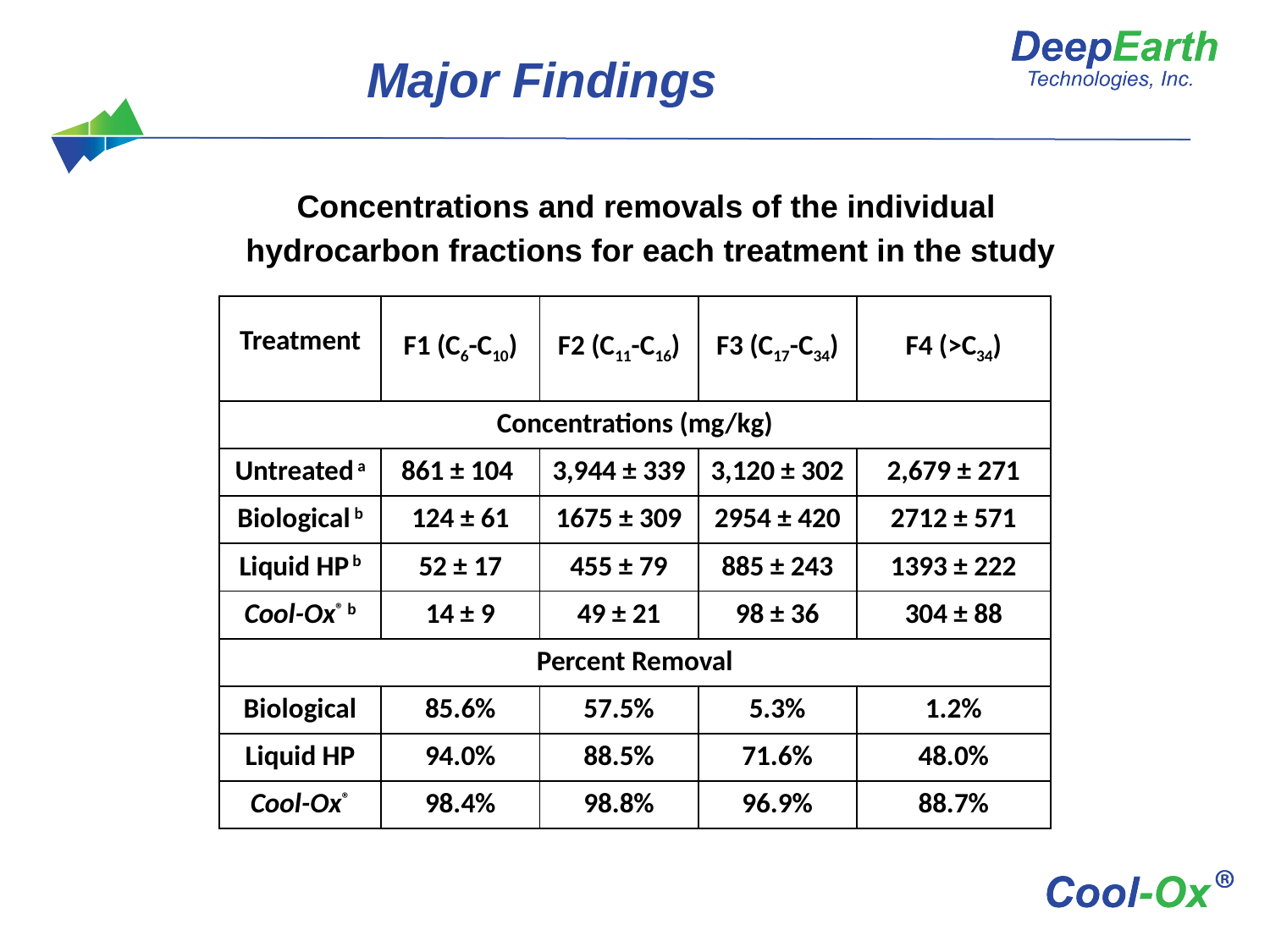

Major Findings
Concentrations and removals of the individual
hydrocarbon fractions for each treatment in the study
| Treatment | F1 (C6-C10) | F2 (C11-C16) | F3 (C17-C34) | F4 (>C34) |
| --- | --- | --- | --- | --- |
| Concentrations (mg/kg) |  |  |  |  |
| Untreated a | 861 ± 104 | 3,944 ± 339 | 3,120 ± 302 | 2,679 ± 271 |
| Biological b | 124 ± 61 | 1675 ± 309 | 2954 ± 420 | 2712 ± 571 |
| Liquid HP b | 52 ± 17 | 455 ± 79 | 885 ± 243 | 1393 ± 222 |
| Cool-Ox® b | 14 ± 9 | 49 ± 21 | 98 ± 36 | 304 ± 88 |
| Percent Removal |  |  |  |  |
| Biological | 85.6% | 57.5% | 5.3% | 1.2% |
| Liquid HP | 94.0% | 88.5% | 71.6% | 48.0% |
| Cool-Ox® | 98.4% | 98.8% | 96.9% | 88.7% |